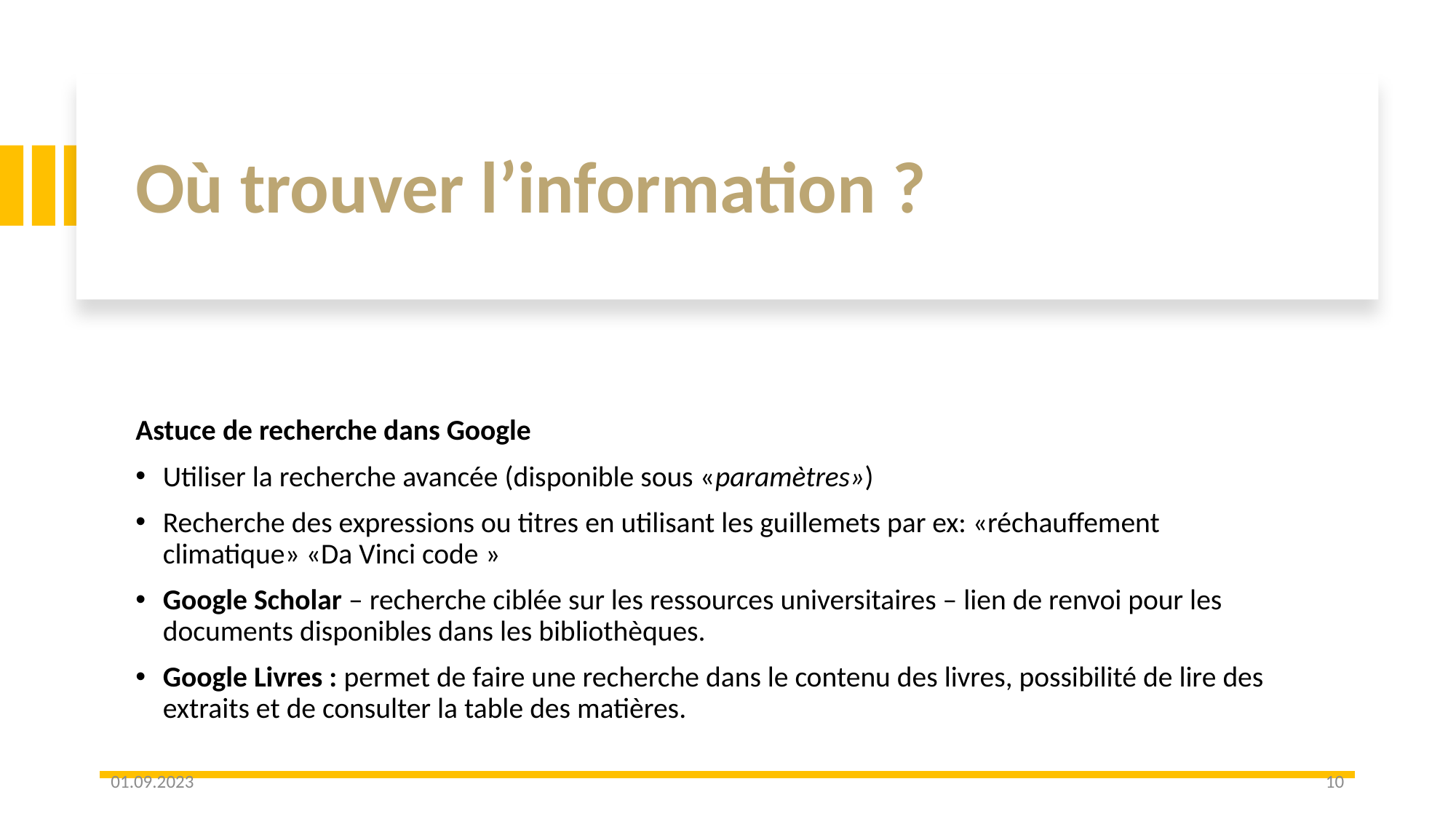

# Où trouver l’information ?

Astuce de recherche dans Google
Utiliser la recherche avancée (disponible sous «paramètres»)
Recherche des expressions ou titres en utilisant les guillemets par ex: «réchauffement climatique» «Da Vinci code »
Google Scholar – recherche ciblée sur les ressources universitaires – lien de renvoi pour les documents disponibles dans les bibliothèques.
Google Livres : permet de faire une recherche dans le contenu des livres, possibilité de lire des extraits et de consulter la table des matières.

01.09.2023
10